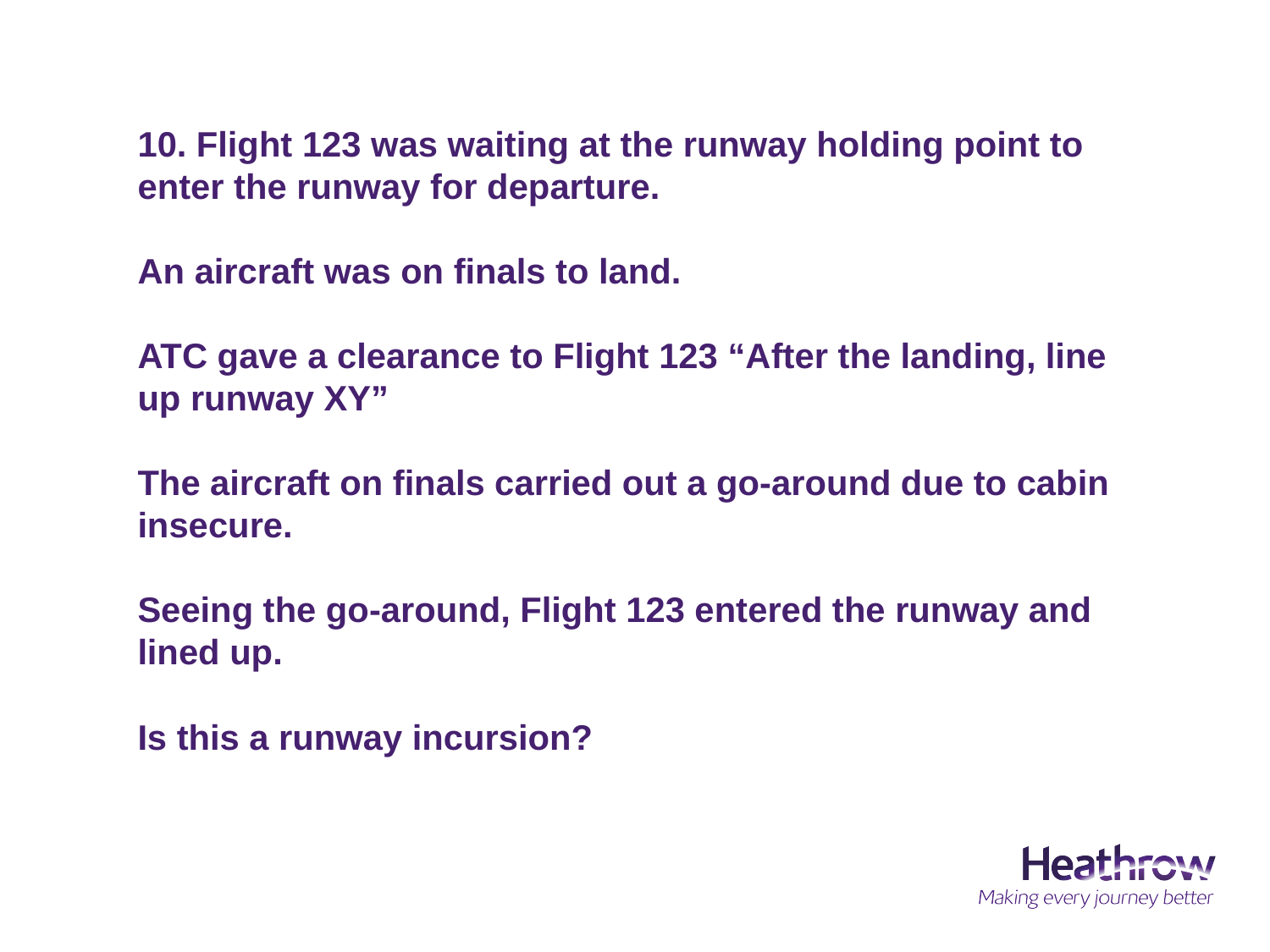

10. Flight 123 was waiting at the runway holding point to enter the runway for departure.

An aircraft was on finals to land.

ATC gave a clearance to Flight 123 “After the landing, line up runway XY”

The aircraft on finals carried out a go-around due to cabin insecure.

Seeing the go-around, Flight 123 entered the runway and lined up.

Is this a runway incursion?